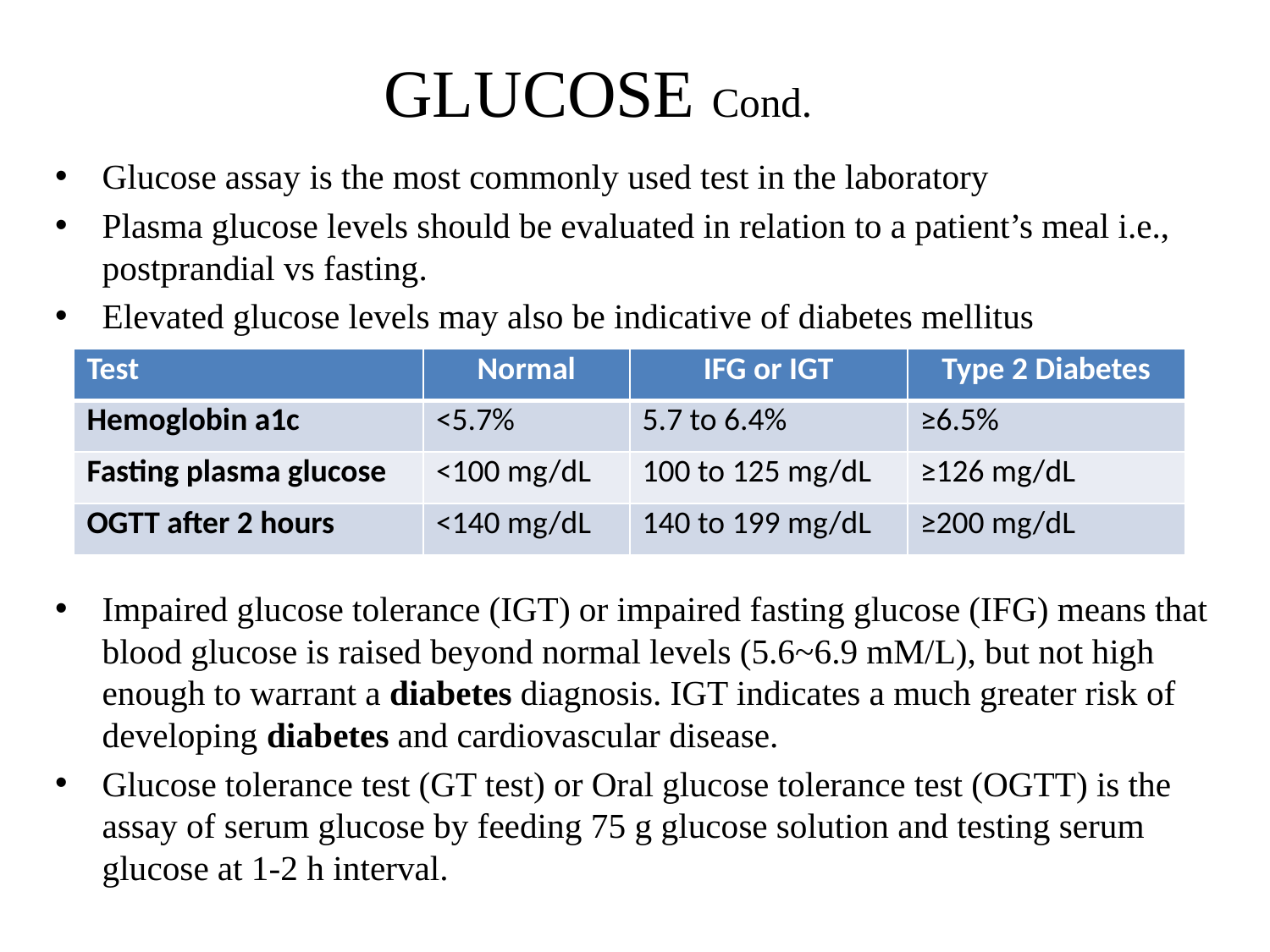

# GLUCOSE Cond.
Glucose assay is the most commonly used test in the laboratory
Plasma glucose levels should be evaluated in relation to a patient’s meal i.e., postprandial vs fasting.
Elevated glucose levels may also be indicative of diabetes mellitus

Impaired glucose tolerance (IGT) or impaired fasting glucose (IFG) means that blood glucose is raised beyond normal levels (5.6~6.9 mM/L), but not high enough to warrant a diabetes diagnosis. IGT indicates a much greater risk of developing diabetes and cardiovascular disease.
Glucose tolerance test (GT test) or Oral glucose tolerance test (OGTT) is the assay of serum glucose by feeding 75 g glucose solution and testing serum glucose at 1-2 h interval.

| Test | Normal | IFG or IGT | Type 2 Diabetes |
| --- | --- | --- | --- |
| Hemoglobin a1c | <5.7% | 5.7 to 6.4% | ≥6.5% |
| Fasting plasma glucose | <100 mg/dL | 100 to 125 mg/dL | ≥126 mg/dL |
| OGTT after 2 hours | <140 mg/dL | 140 to 199 mg/dL | ≥200 mg/dL |